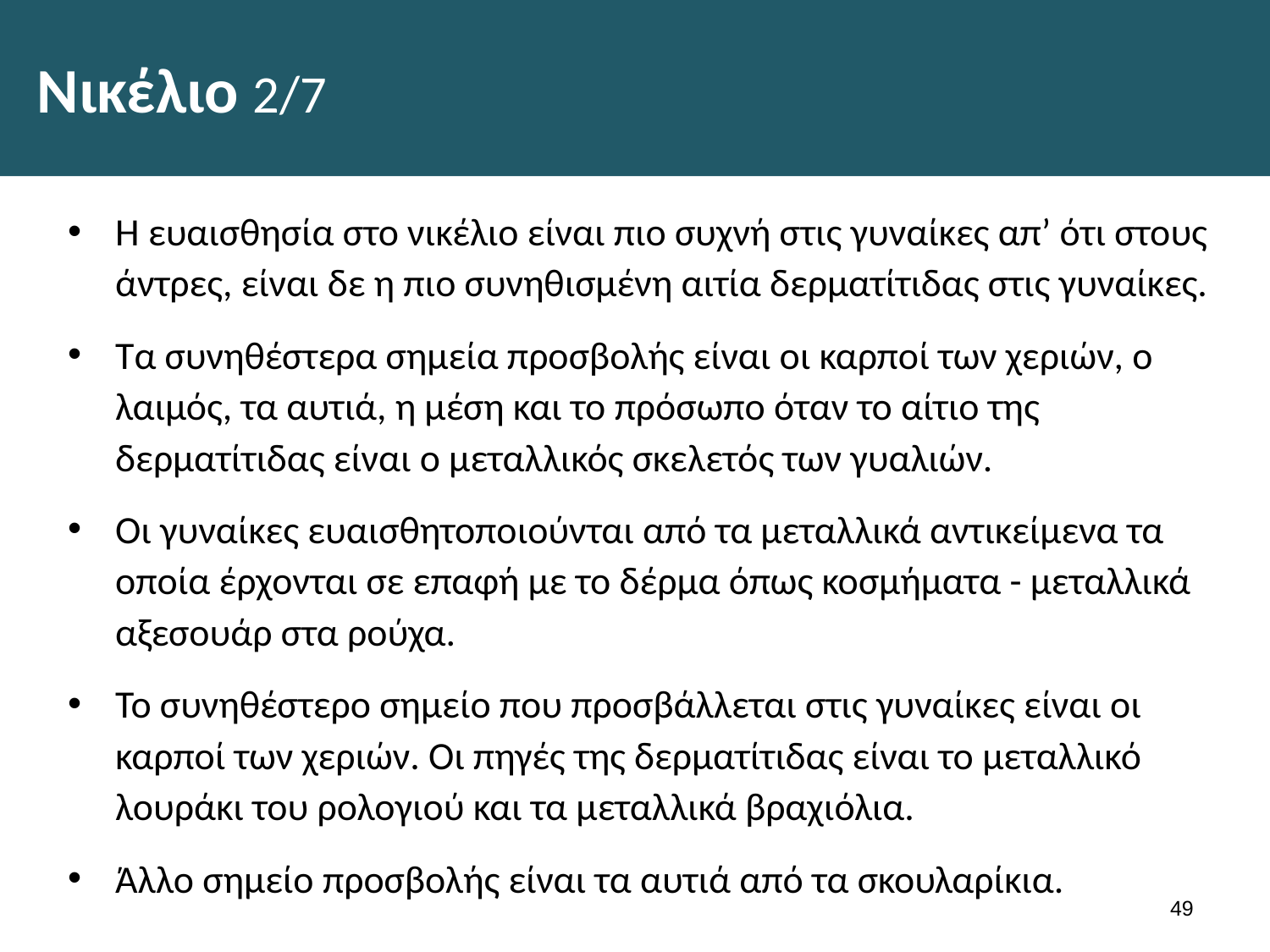

# Νικέλιο 2/7
Η ευαισθησία στο νικέλιο είναι πιο συχνή στις γυναίκες απ’ ότι στους άντρες, είναι δε η πιο συνηθισμένη αιτία δερματίτιδας στις γυναίκες.
Τα συνηθέστερα σημεία προσβολής είναι οι καρποί των χεριών, ο λαιμός, τα αυτιά, η μέση και το πρόσωπο όταν το αίτιο της δερματίτιδας είναι ο μεταλλικός σκελετός των γυαλιών.
Οι γυναίκες ευαισθητοποιούνται από τα μεταλλικά αντικείμενα τα οποία έρχονται σε επαφή με το δέρμα όπως κοσμήματα - μεταλλικά αξεσουάρ στα ρούχα.
Το συνηθέστερο σημείο που προσβάλλεται στις γυναίκες είναι οι καρποί των χεριών. Οι πηγές της δερματίτιδας είναι το μεταλλικό λουράκι του ρολογιού και τα μεταλλικά βραχιόλια.
Άλλο σημείο προσβολής είναι τα αυτιά από τα σκουλαρίκια.
49